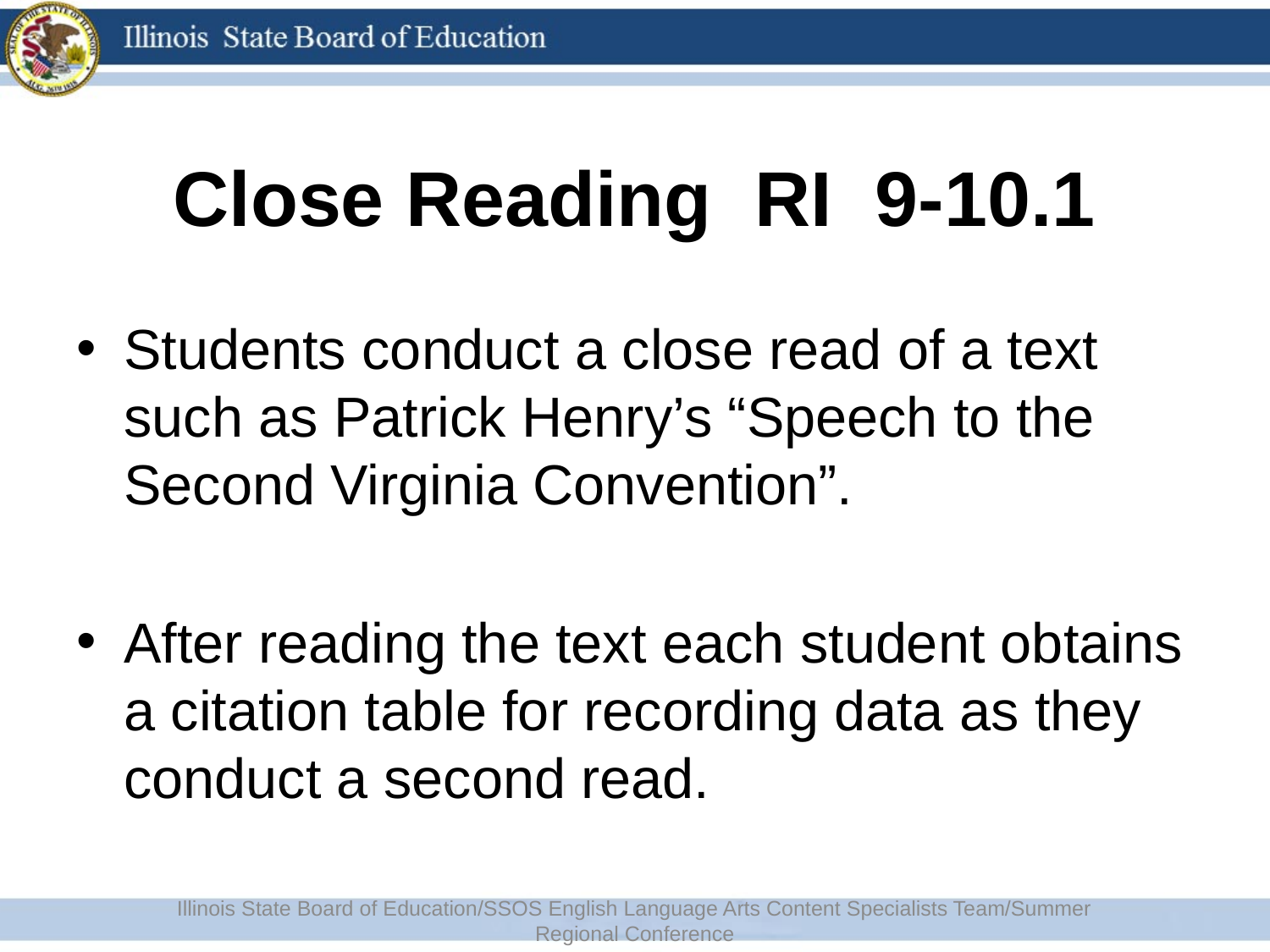

# Close Reading  RI  9-10.1
Students conduct a close read of a text such as Patrick Henry’s “Speech to the Second Virginia Convention”.

After reading the text each student obtains a citation table for recording data as they conduct a second read.
Illinois State Board of Education/SSOS English Language Arts Content Specialists Team/Summer Regional Conference